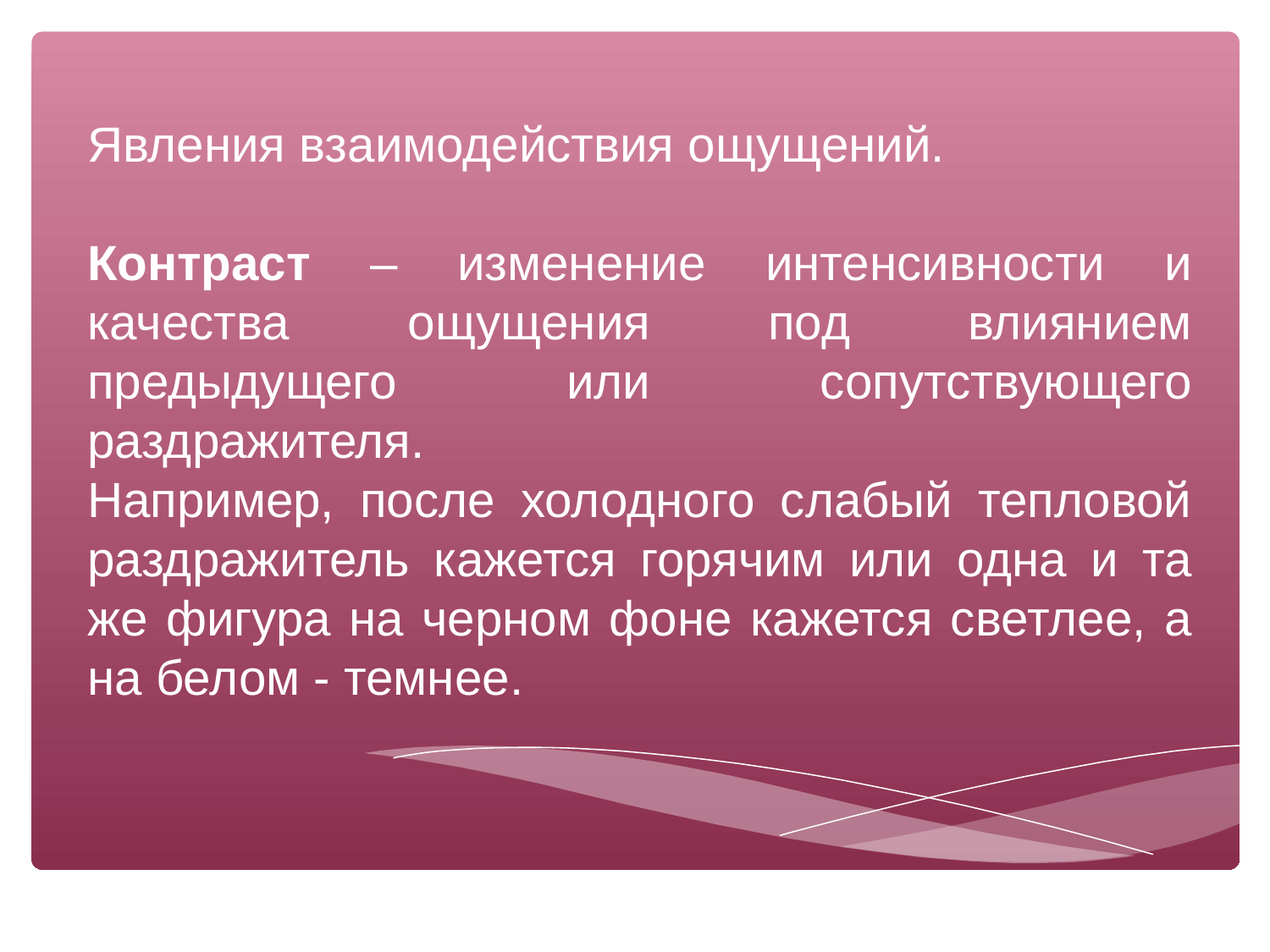

Явления взаимодействия ощущений.

Контраст – изменение интенсивности и качества ощущения под влиянием предыдущего или сопутствующего раздражителя.
Например, после холодного слабый тепловой раздражитель кажется горячим или одна и та же фигура на черном фоне кажется светлее, а на белом - темнее.